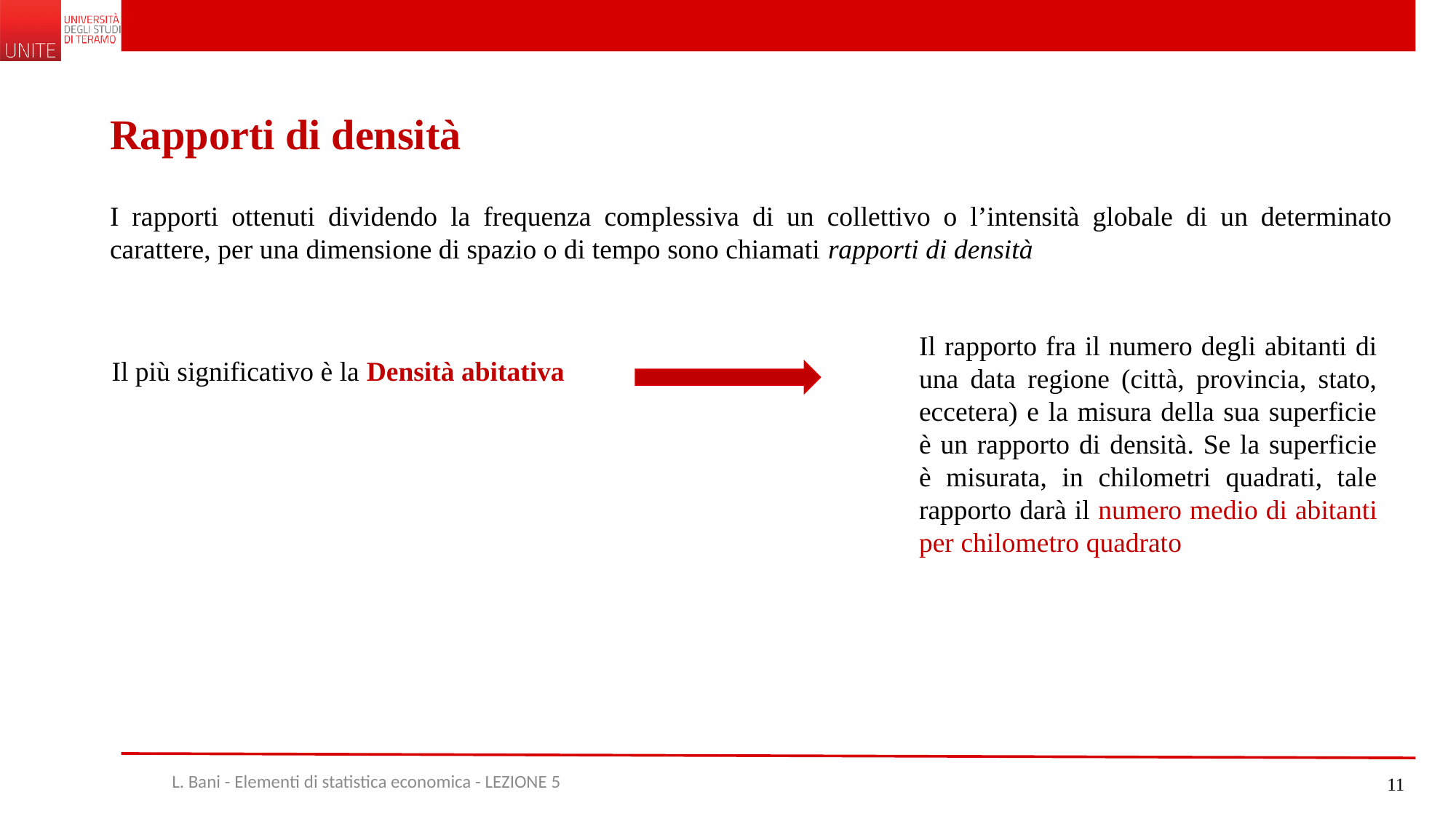

Rapporti di densità
I rapporti ottenuti dividendo la frequenza complessiva di un collettivo o l’intensità globale di un determinato carattere, per una dimensione di spazio o di tempo sono chiamati rapporti di densità
Il rapporto fra il numero degli abitanti di una data regione (città, provincia, stato, eccetera) e la misura della sua superficie è un rapporto di densità. Se la superficie è misurata, in chilometri quadrati, tale rapporto darà il numero medio di abitanti per chilometro quadrato
Il più significativo è la Densità abitativa

L. Bani - Elementi di statistica economica - LEZIONE 5
11